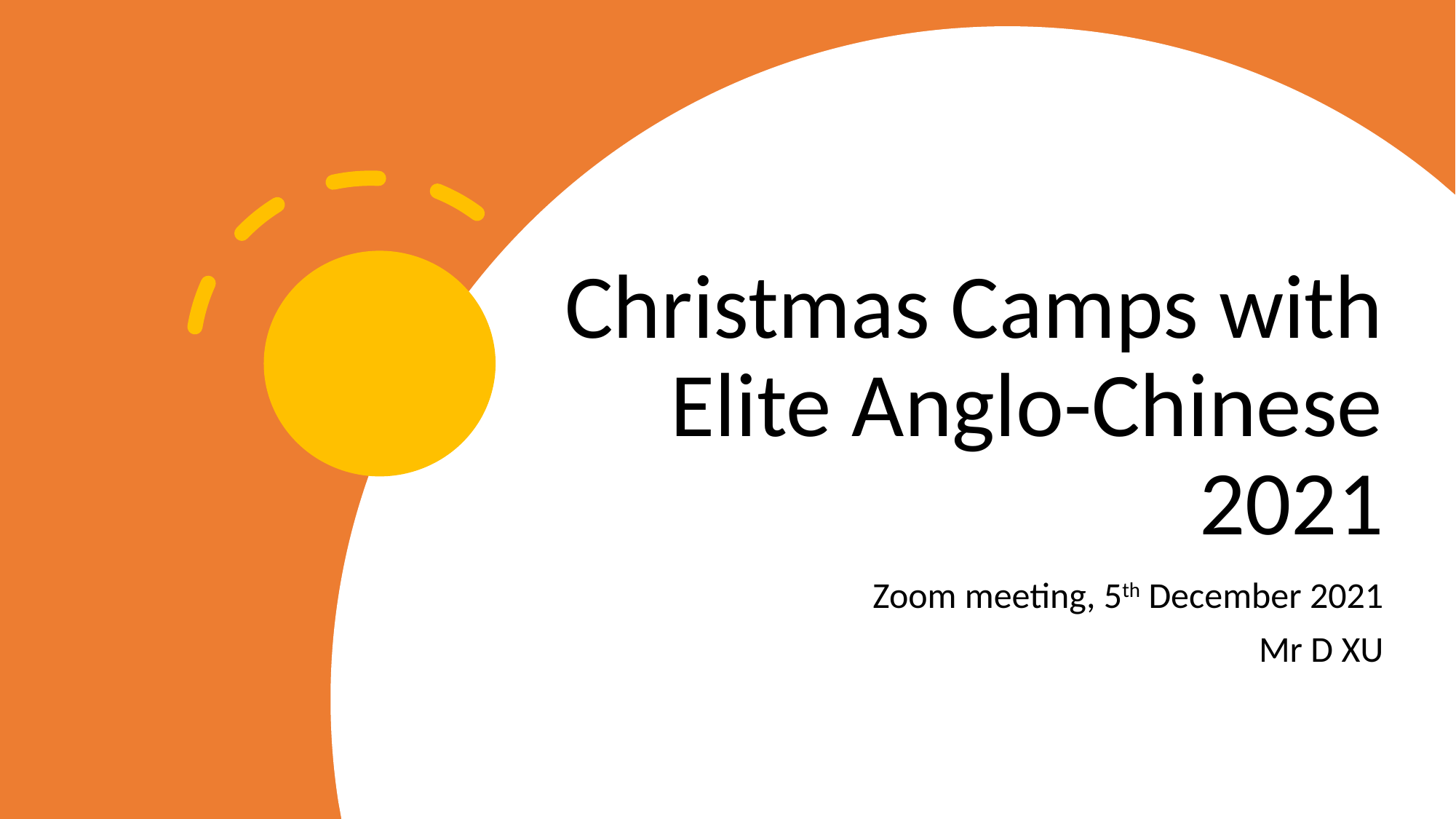

# Christmas Camps with Elite Anglo-Chinese 2021

Zoom meeting, 5th December 2021
Mr D XU